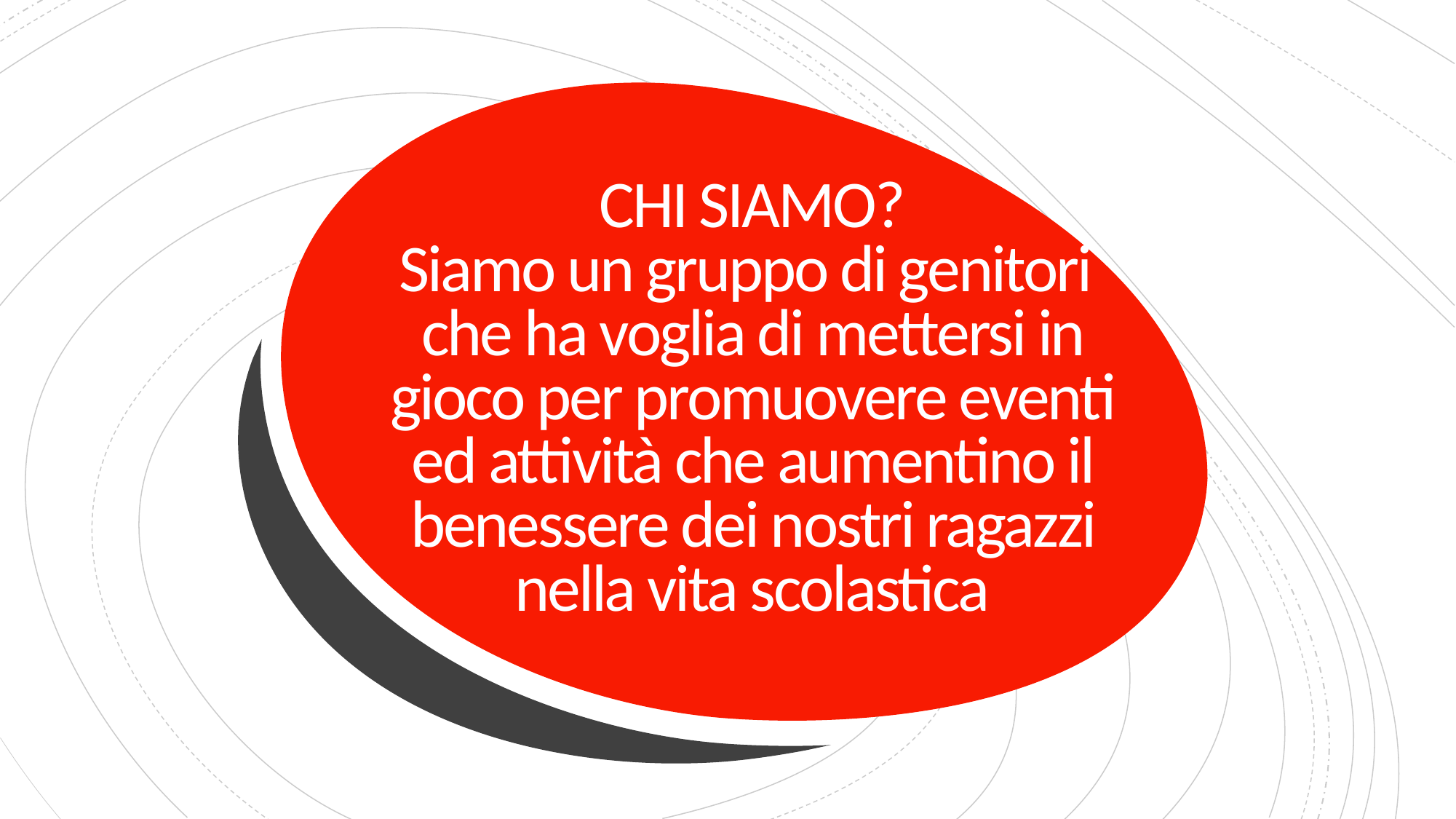

# CHI SIAMO? Siamo un gruppo di genitori che ha voglia di mettersi in gioco per promuovere eventi ed attività che aumentino il benessere dei nostri ragazzi nella vita scolastica